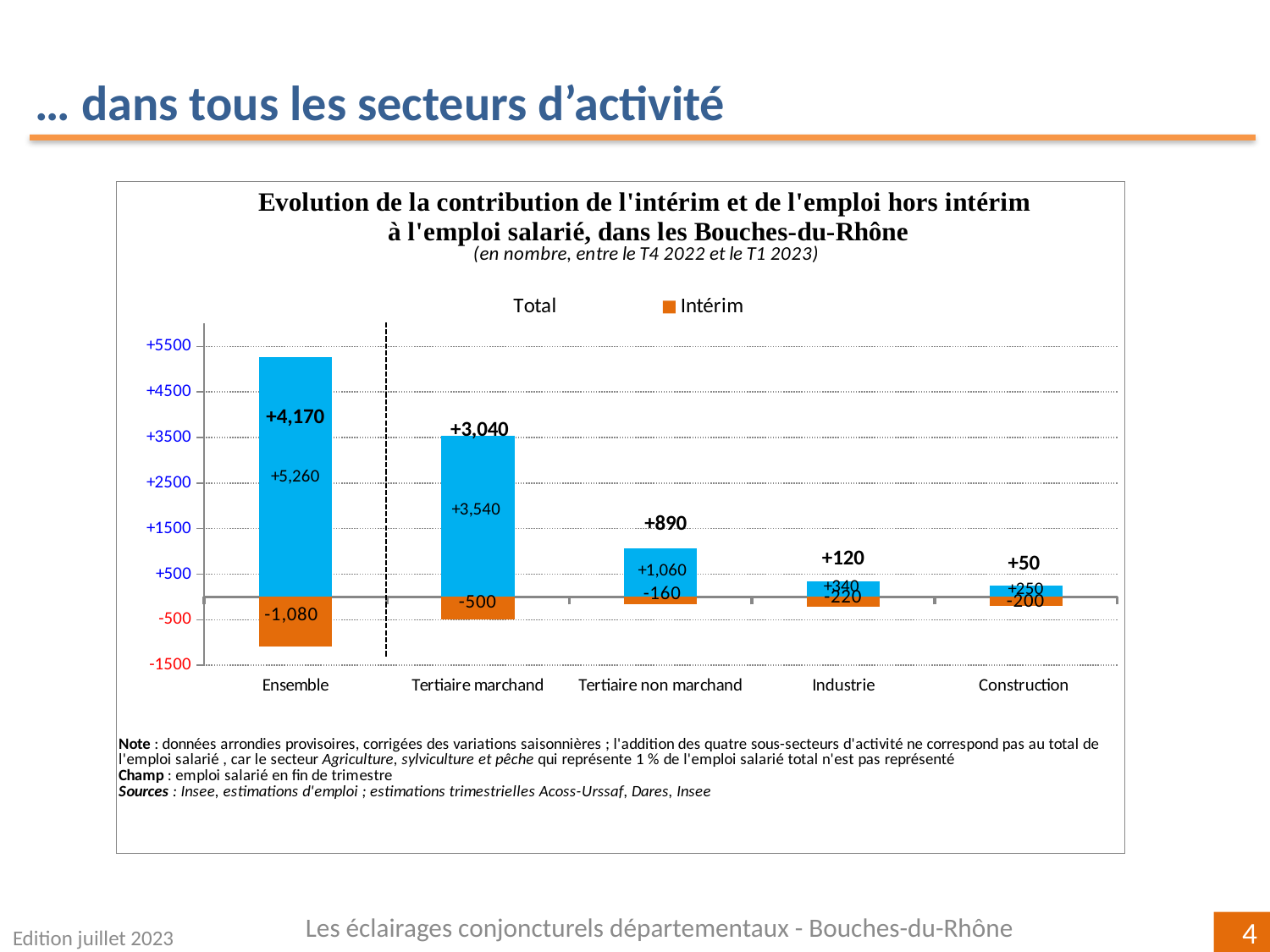

… dans tous les secteurs d’activité

### Chart

| Category |  |  |  |
|---|---|---|---|
| Ensemble | 5260.0 | -1080.0 | 4170.0 |
| Tertiaire marchand | 3540.0 | -500.0 | 3040.0 |
| Tertiaire non marchand | 1060.0 | -160.0 | 890.0 |
| Industrie | 340.0 | -220.0 | 120.0 |
| Construction
 | 250.0 | -200.0 | 50.0 |
Les éclairages conjoncturels départementaux - Bouches-du-Rhône
Edition juillet 2023
4